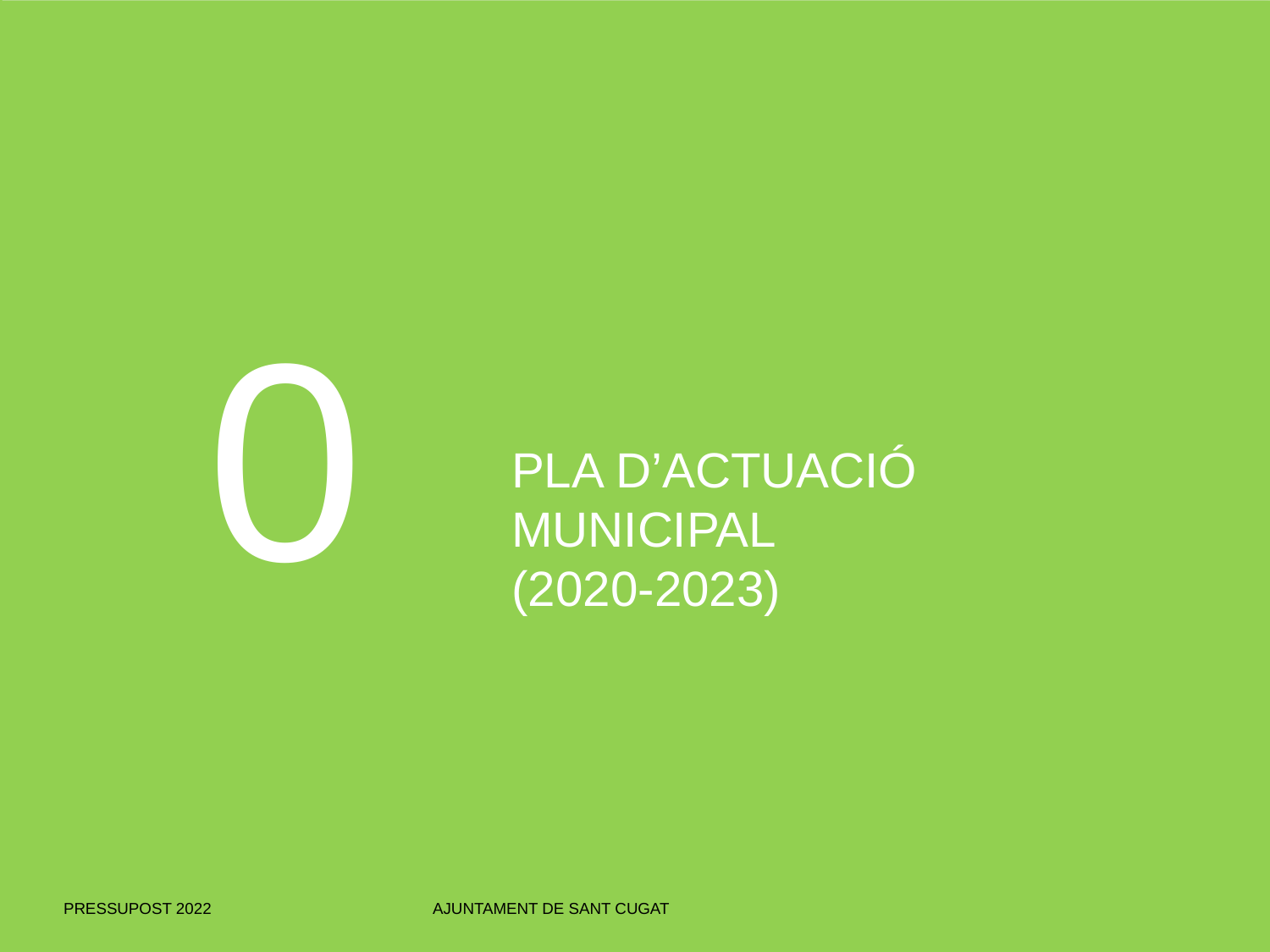

0
PLA D’ACTUACIÓ MUNICIPAL
(2020-2023)

PRESSUPOST 2022                                                  AJUNTAMENT DE SANT CUGAT
2